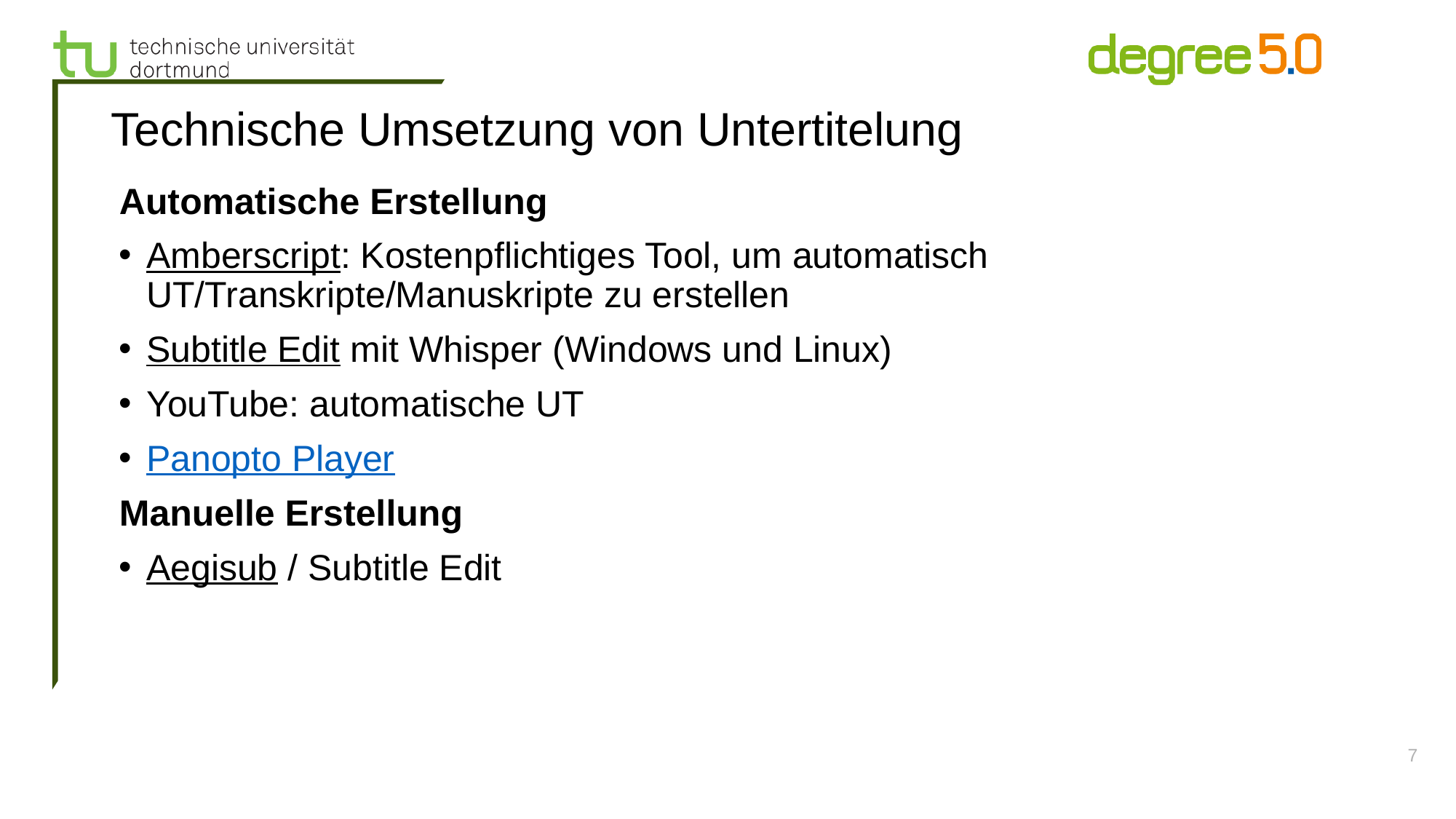

# Technische Umsetzung von Untertitelung
Automatische Erstellung
Amberscript: Kostenpflichtiges Tool, um automatisch UT/Transkripte/Manuskripte zu erstellen
Subtitle Edit mit Whisper (Windows und Linux)
YouTube: automatische UT
Panopto Player
Manuelle Erstellung
Aegisub / Subtitle Edit

7